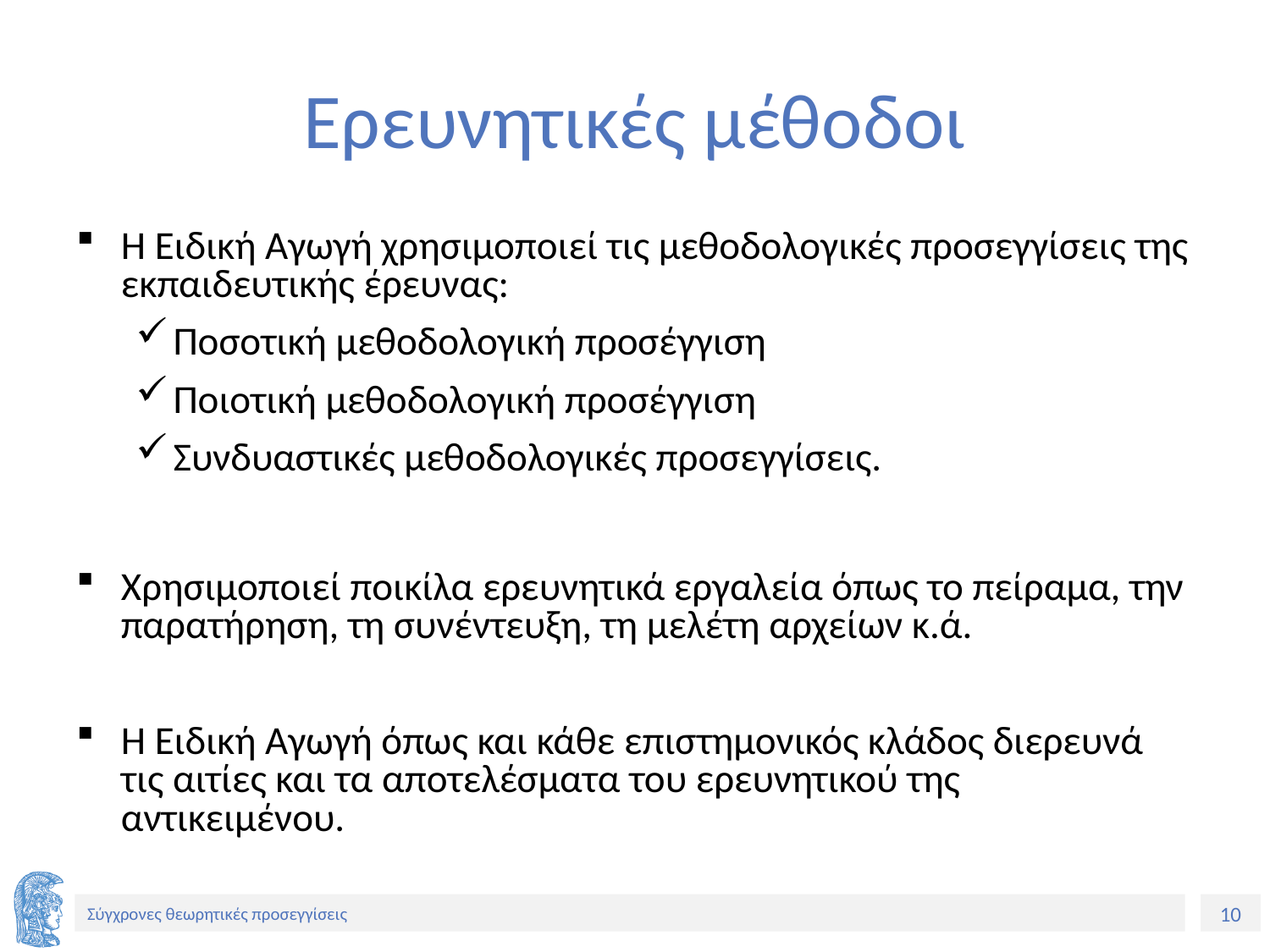

# Ερευνητικές μέθοδοι
Η Ειδική Αγωγή χρησιμοποιεί τις μεθοδολογικές προσεγγίσεις της εκπαιδευτικής έρευνας:
Ποσοτική μεθοδολογική προσέγγιση
Ποιοτική μεθοδολογική προσέγγιση
Συνδυαστικές μεθοδολογικές προσεγγίσεις.

Χρησιμοποιεί ποικίλα ερευνητικά εργαλεία όπως το πείραμα, την παρατήρηση, τη συνέντευξη, τη μελέτη αρχείων κ.ά.

Η Ειδική Αγωγή όπως και κάθε επιστημονικός κλάδος διερευνά τις αιτίες και τα αποτελέσματα του ερευνητικού της αντικειμένου.